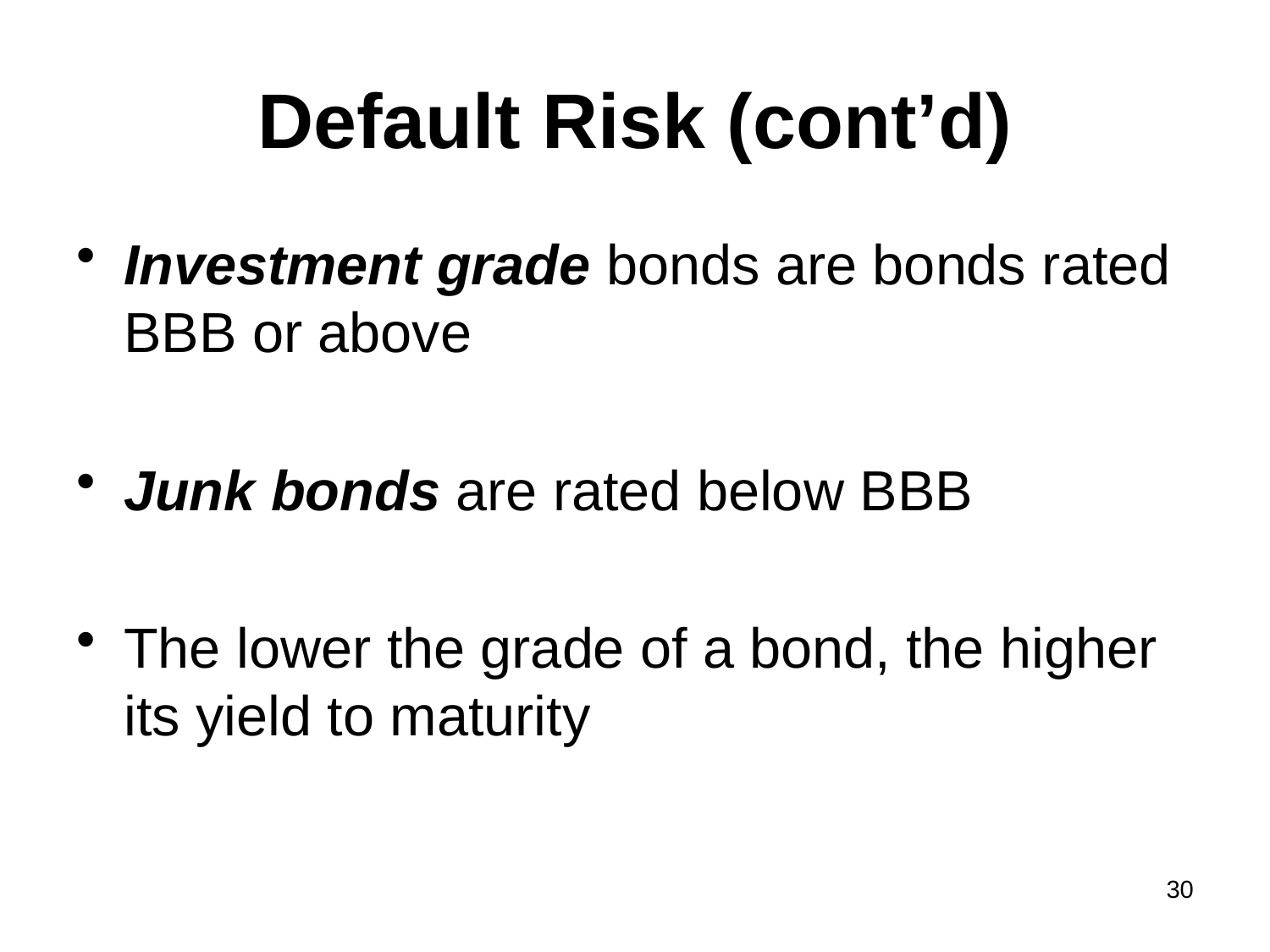

# Default Risk (cont’d)
Investment grade bonds are bonds rated BBB or above

Junk bonds are rated below BBB

The lower the grade of a bond, the higher its yield to maturity
30